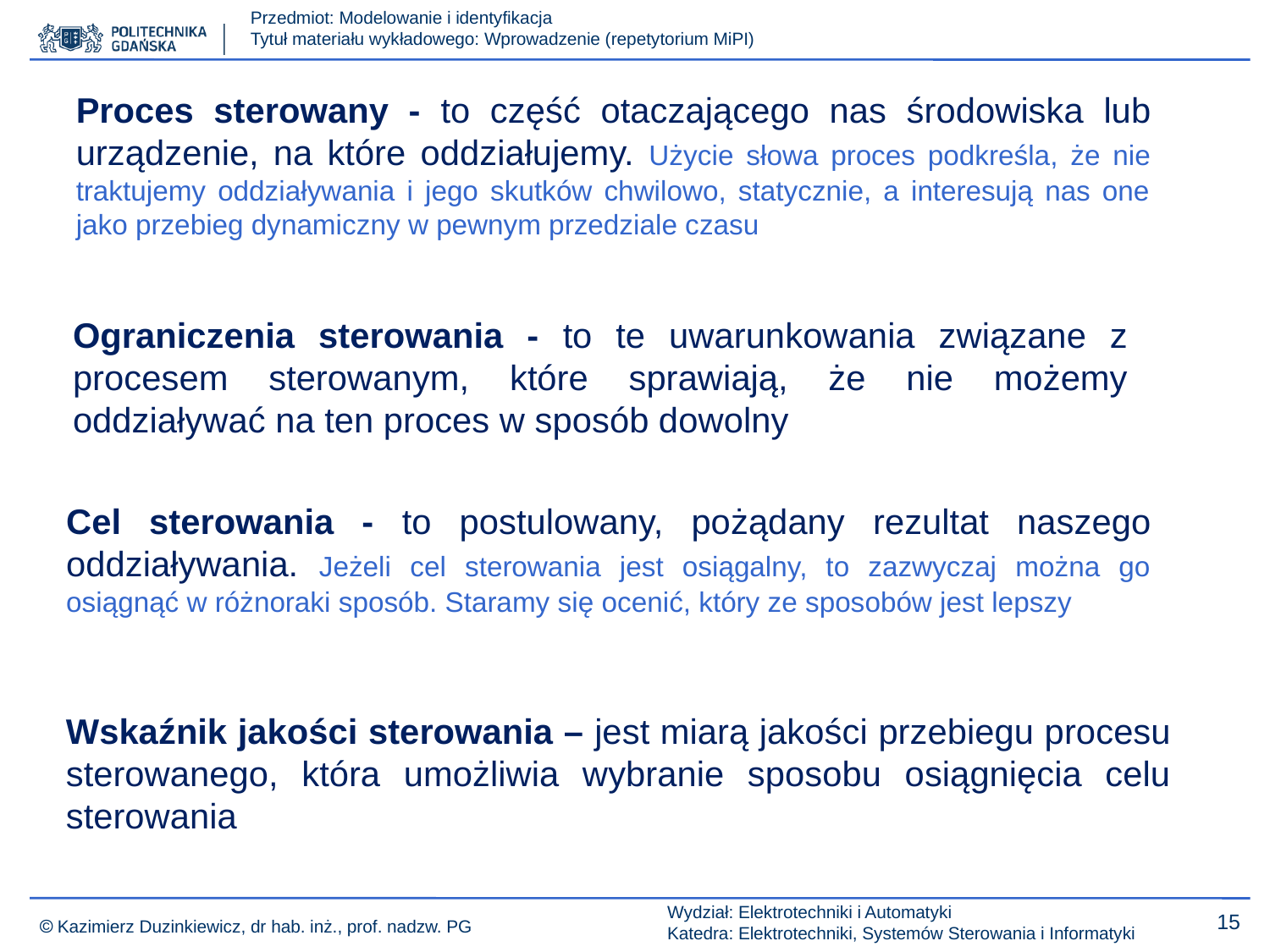

Proces sterowany - to część otaczającego nas środowiska lub urządzenie, na które oddziałujemy. Użycie słowa proces podkreśla, że nie traktujemy oddziaływania i jego skutków chwilowo, statycznie, a interesują nas one jako przebieg dynamiczny w pewnym przedziale czasu
Ograniczenia sterowania - to te uwarunkowania związane z procesem sterowanym, które sprawiają, że nie możemy oddziaływać na ten proces w sposób dowolny
Cel sterowania - to postulowany, pożądany rezultat naszego oddziaływania. Jeżeli cel sterowania jest osiągalny, to zazwyczaj można go osiągnąć w różnoraki sposób. Staramy się ocenić, który ze sposobów jest lepszy
Wskaźnik jakości sterowania – jest miarą jakości przebiegu procesu sterowanego, która umożliwia wybranie sposobu osiągnięcia celu sterowania